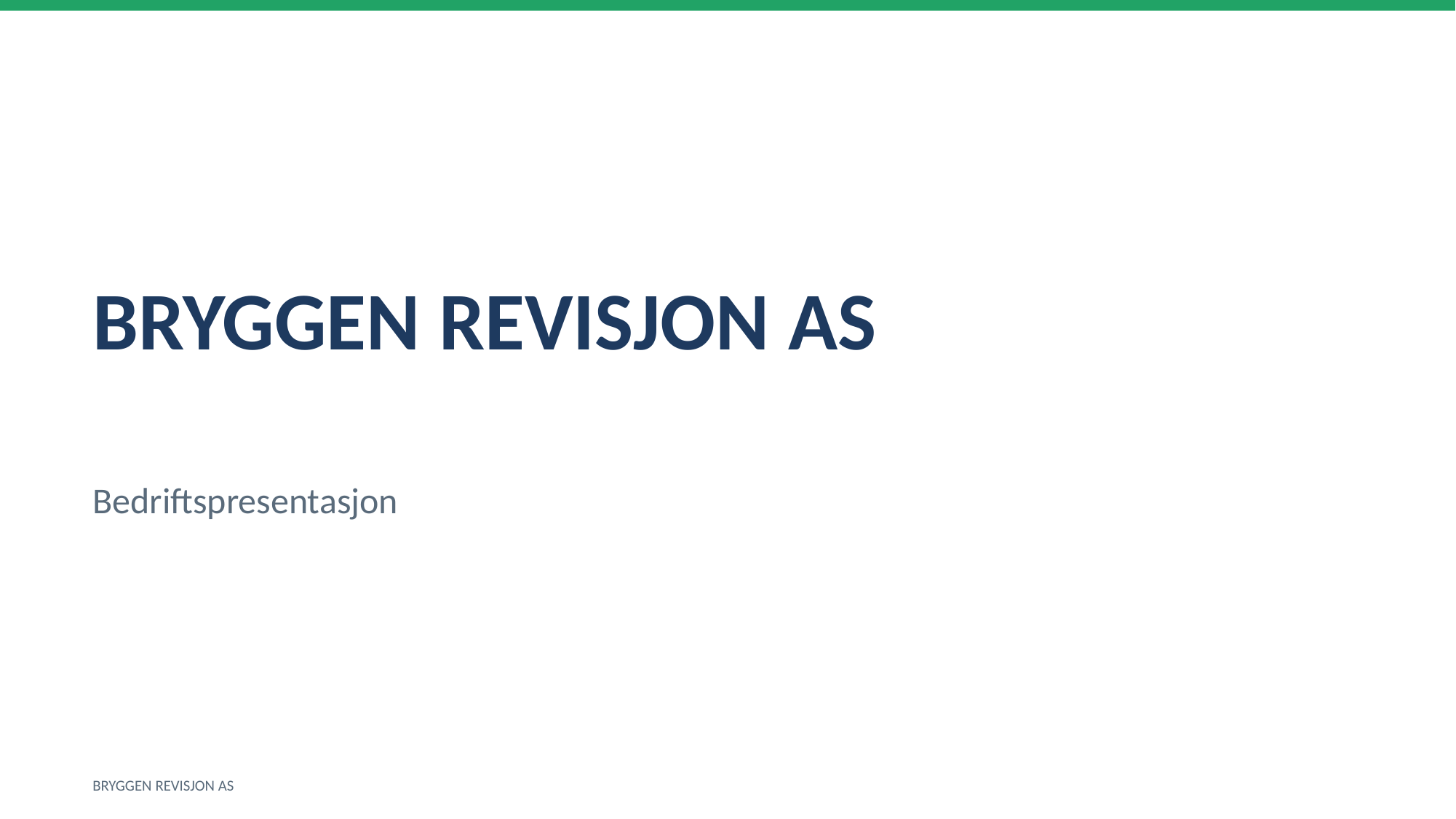

BRYGGEN REVISJON AS
Bedriftspresentasjon
BRYGGEN REVISJON AS